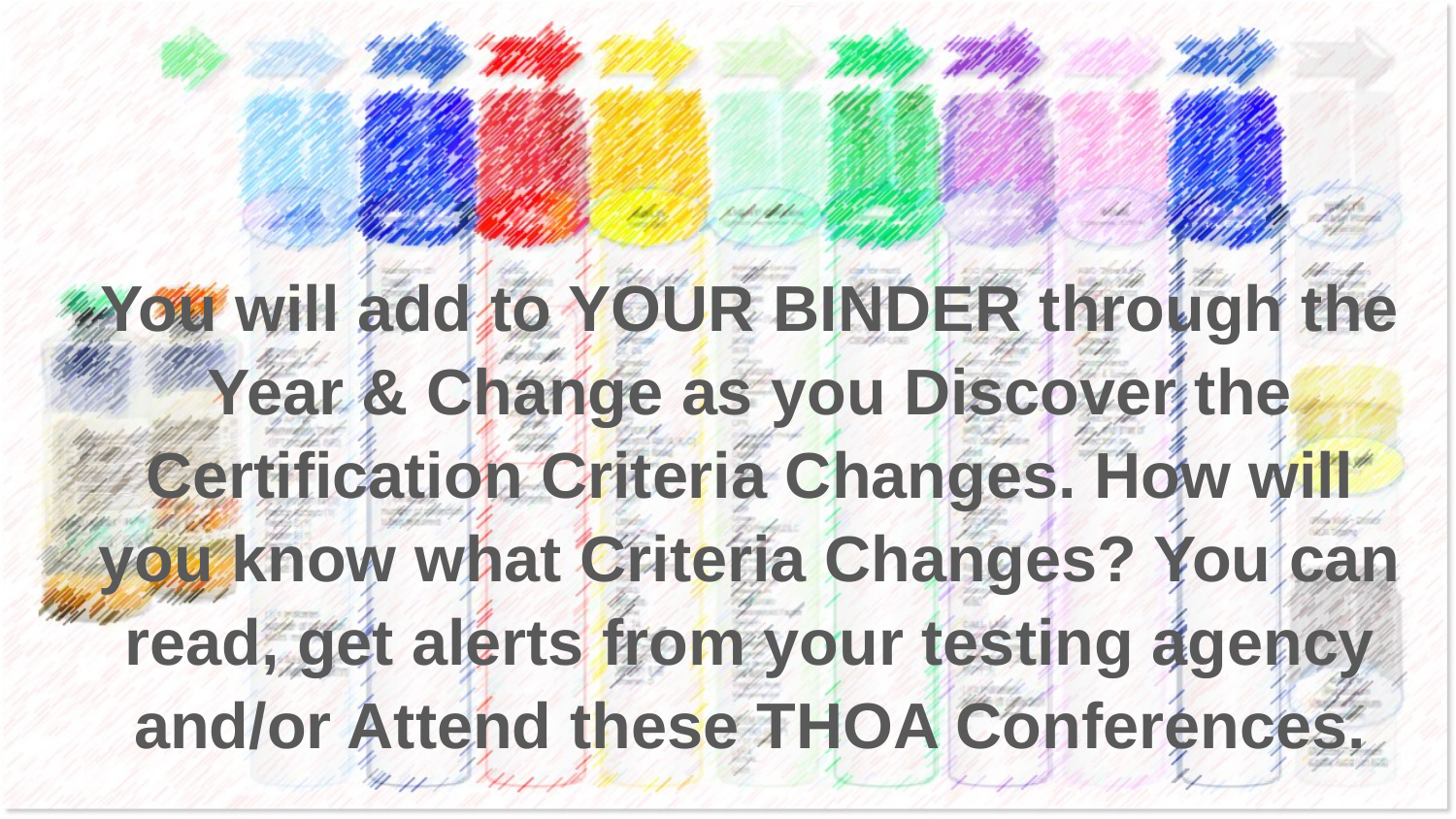

You will add to YOUR BINDER through the Year & Change as you Discover the Certification Criteria Changes. How will you know what Criteria Changes? You can read, get alerts from your testing agency and/or Attend these THOA Conferences.